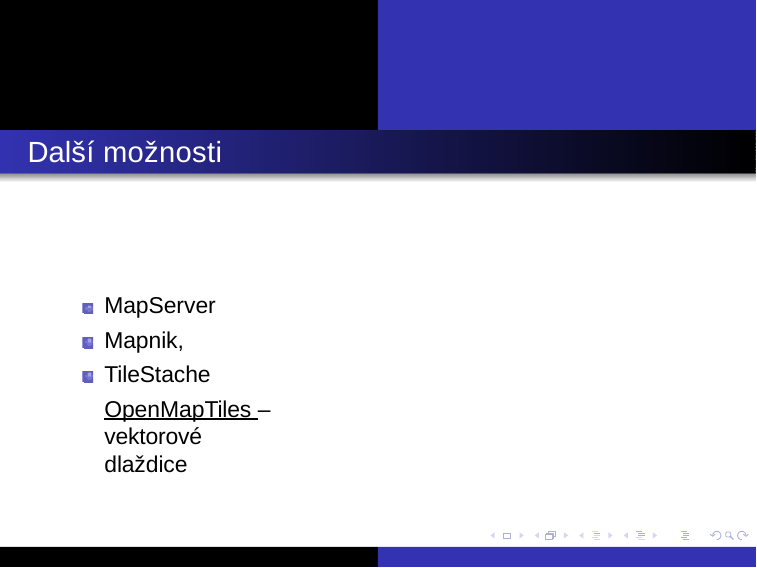

Další možnosti

MapServer  Mapnik, TileStache
OpenMapTiles – vektorové  dlaždice